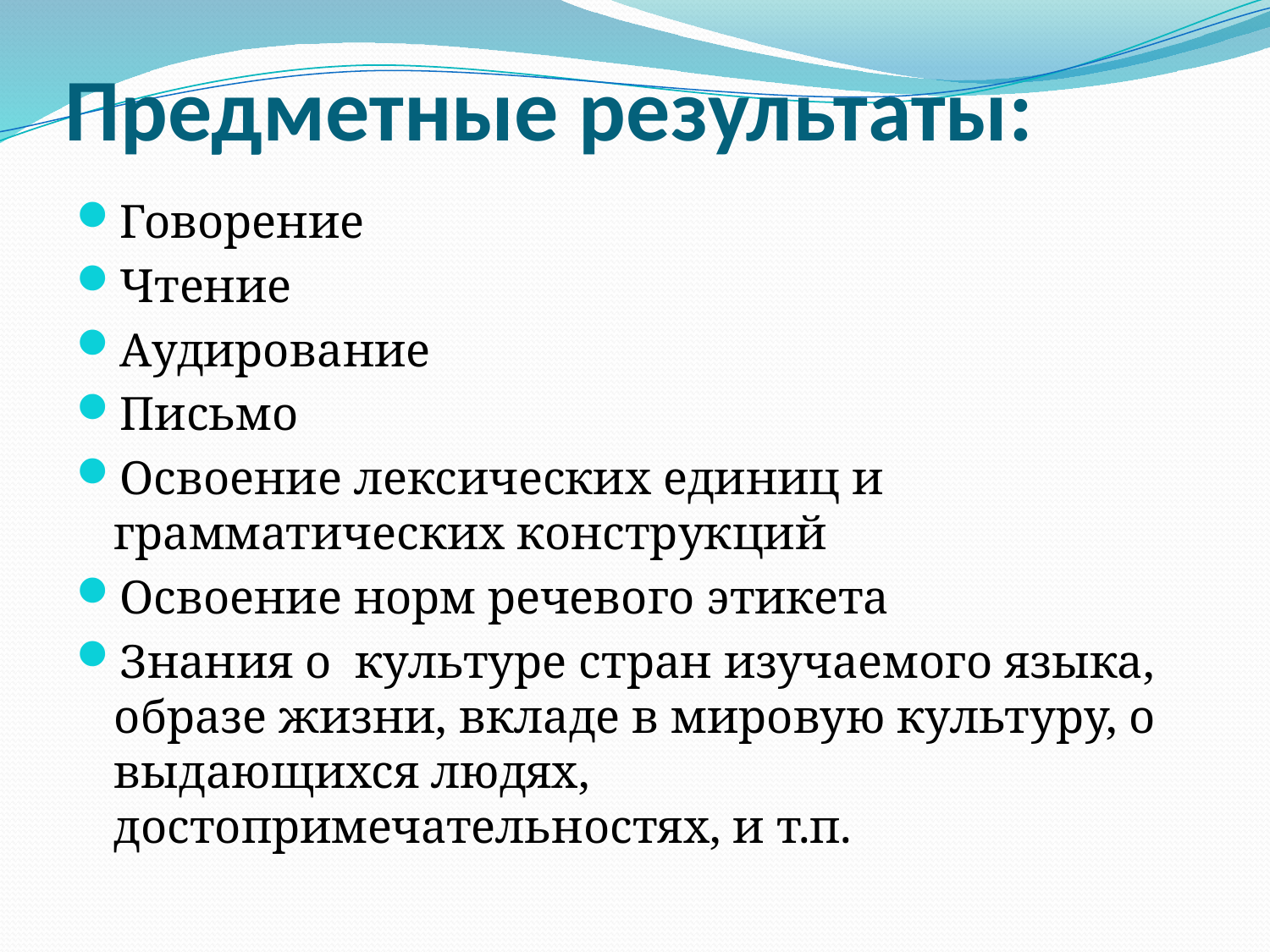

# Предметные результаты:
Говорение
Чтение
Аудирование
Письмо
Освоение лексических единиц и грамматических конструкций
Освоение норм речевого этикета
Знания о  культуре стран изучаемого языка, образе жизни, вкладе в мировую культуру, о выдающихся людях, достопримечательностях, и т.п.